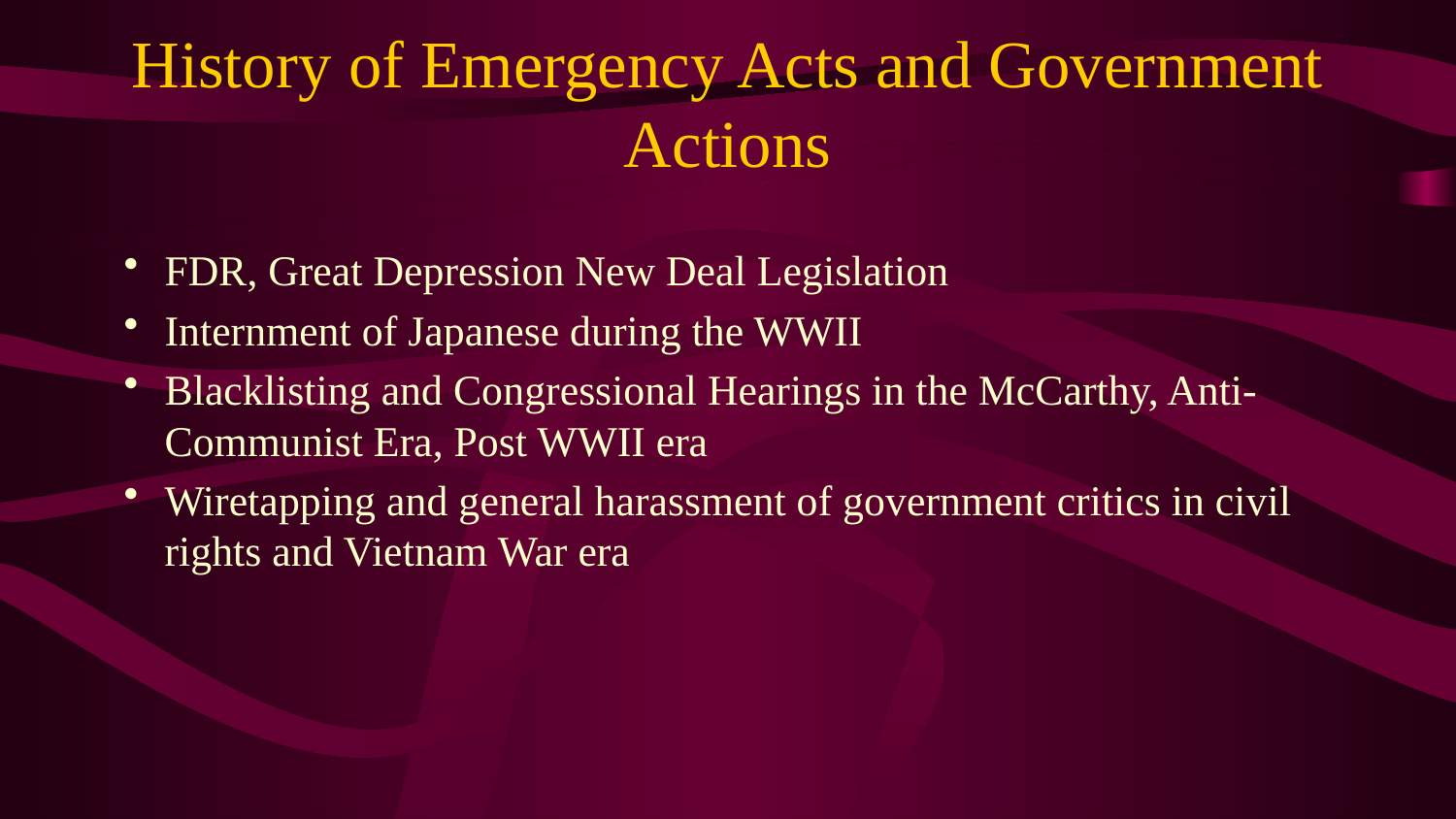

# History of Emergency Acts and Government Actions
FDR, Great Depression New Deal Legislation
Internment of Japanese during the WWII
Blacklisting and Congressional Hearings in the McCarthy, Anti-Communist Era, Post WWII era
Wiretapping and general harassment of government critics in civil rights and Vietnam War era